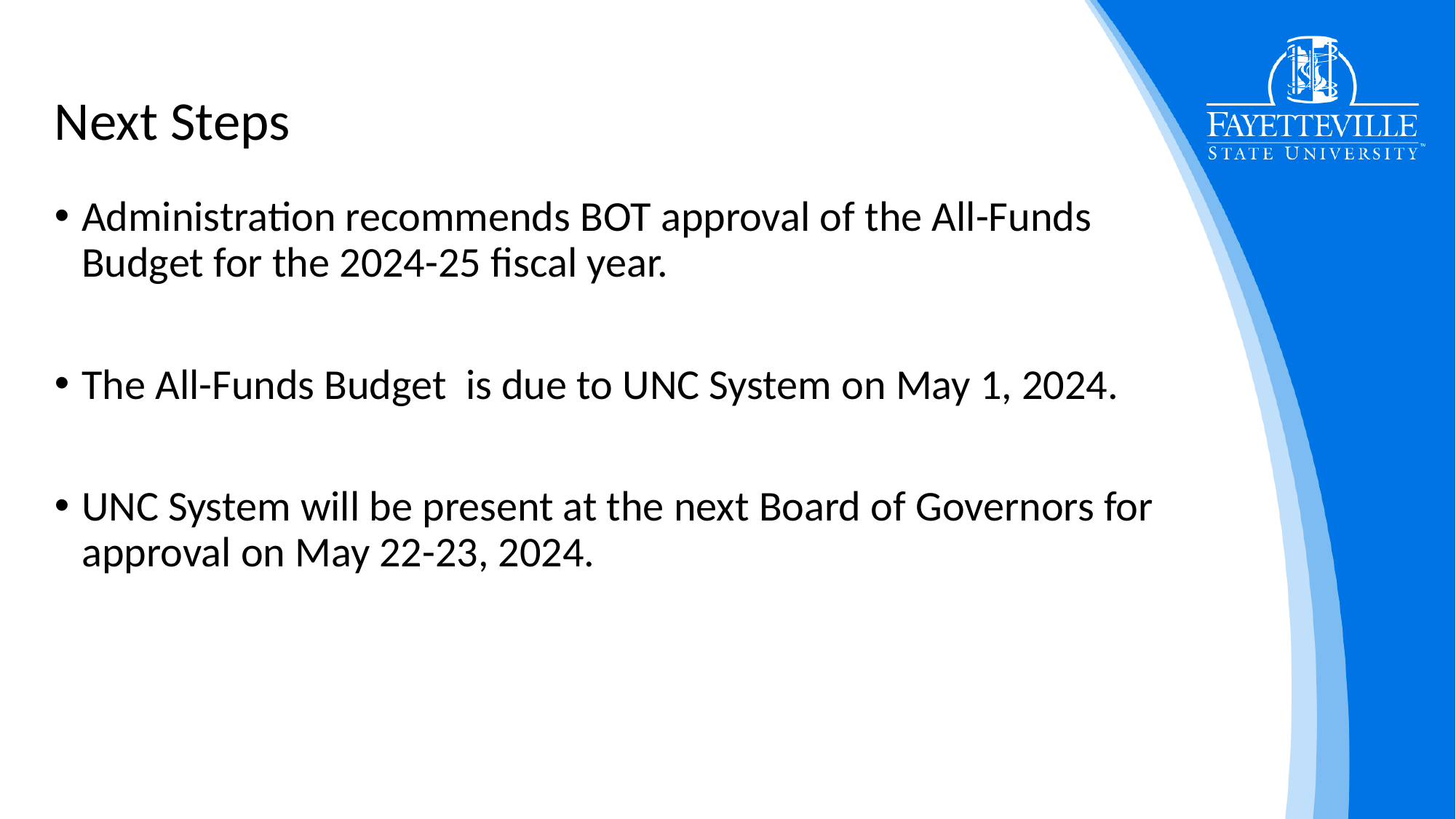

# Next Steps
Administration recommends BOT approval of the All-Funds Budget for the 2024-25 fiscal year.

The All-Funds Budget  is due to UNC System on May 1, 2024.

UNC System will be present at the next Board of Governors for approval on May 22-23, 2024.